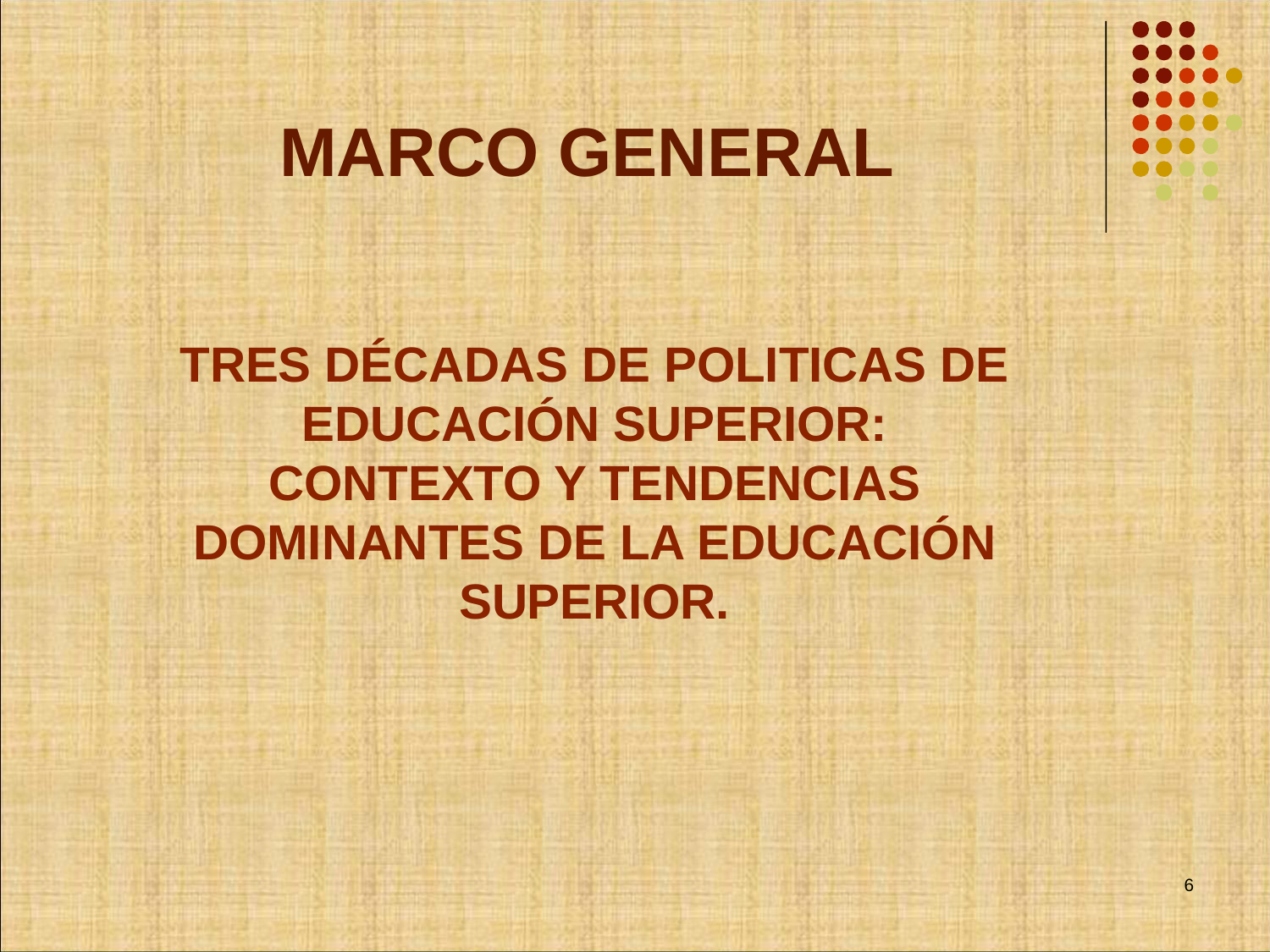

# MARCO GENERAL
TRES DÉCADAS DE POLITICAS DE EDUCACIÓN SUPERIOR: CONTEXTO Y TENDENCIAS DOMINANTES DE LA EDUCACIÓN SUPERIOR.
6